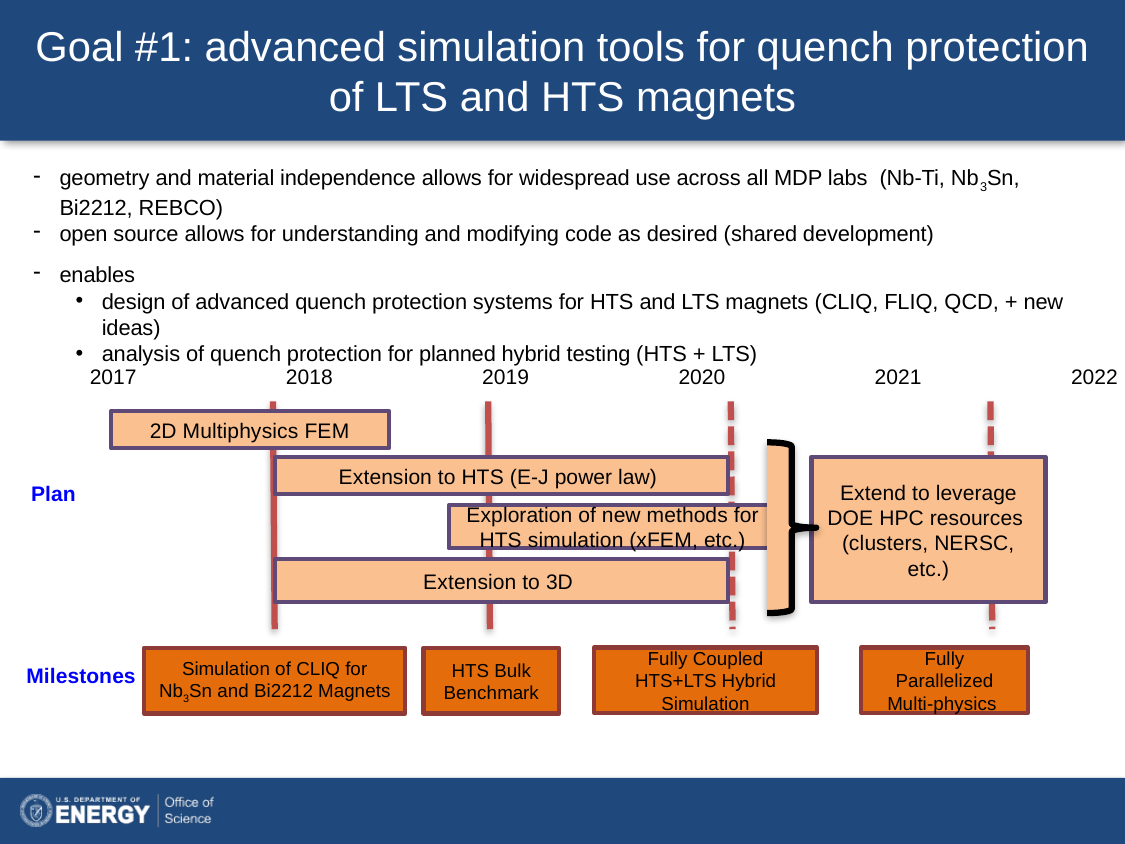

# Goal #1: advanced simulation tools for quench protection of LTS and HTS magnets
geometry and material independence allows for widespread use across all MDP labs  (Nb-Ti, Nb3Sn, Bi2212, REBCO)
open source allows for understanding and modifying code as desired (shared development)

enables
design of advanced quench protection systems for HTS and LTS magnets (CLIQ, FLIQ, QCD, + new ideas)
analysis of quench protection for planned hybrid testing (HTS + LTS)
2017                         2018                         2019                         2020                         2021                         2022
2D Multiphysics FEM

Extension to HTS (E-J power law)
Extend to leverage DOE HPC resources
(clusters, NERSC, etc.)
Plan
Exploration of new methods for HTS simulation (xFEM, etc.)
Extension to 3D
Fully Coupled HTS+LTS Hybrid Simulation
Fully Parallelized Multi-physics
Simulation of CLIQ for Nb3Sn and Bi2212 Magnets
HTS Bulk Benchmark
Milestones